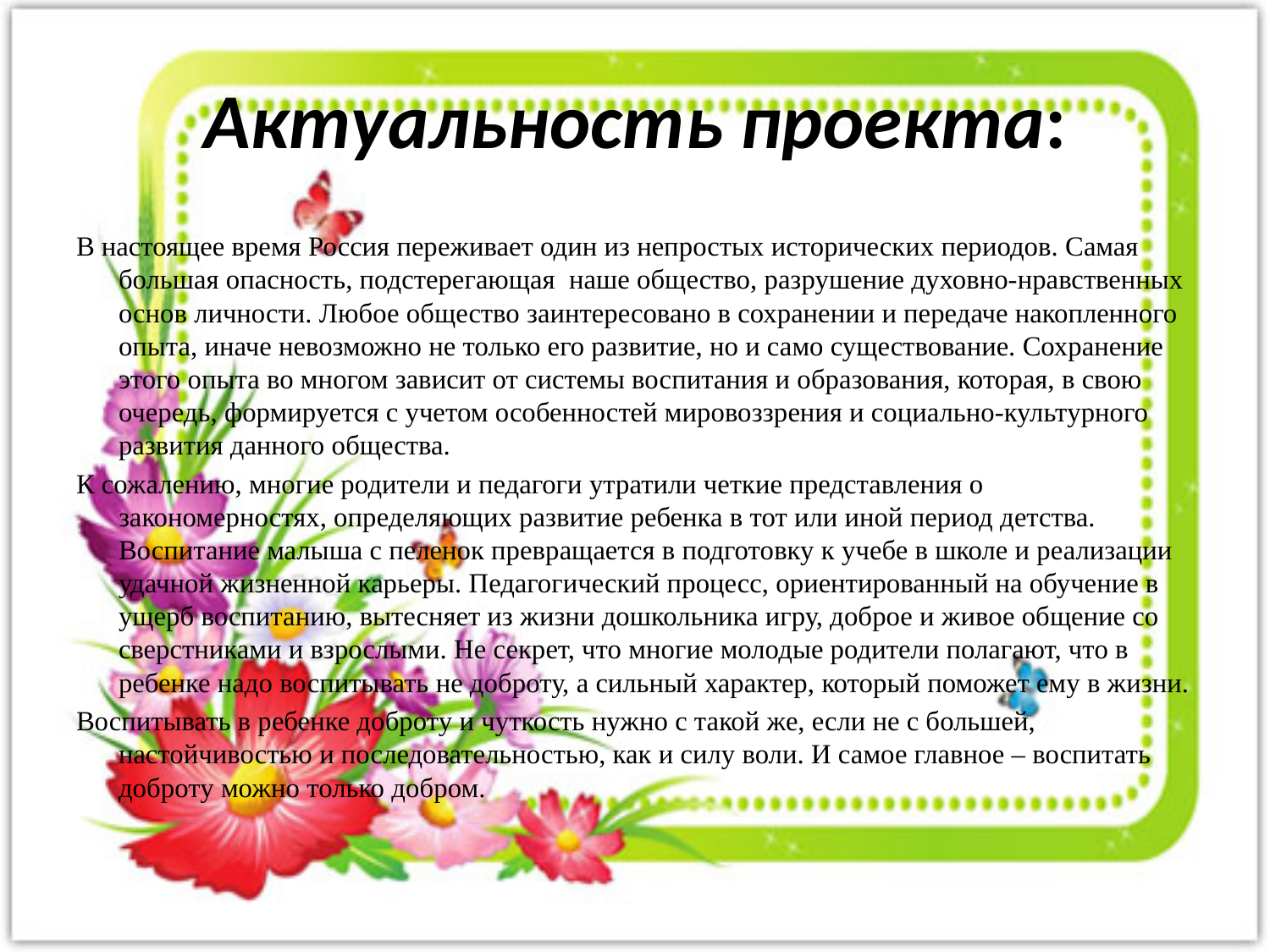

# Актуальность проекта:
В настоящее время Россия переживает один из непростых исторических периодов. Самая большая опасность, подстерегающая  наше общество, разрушение духовно-нравственных основ личности. Любое общество заинтересовано в сохранении и передаче накопленного опыта, иначе невозможно не только его развитие, но и само существование. Сохранение этого опыта во многом зависит от системы воспитания и образования, которая, в свою очередь, формируется с учетом особенностей мировоззрения и социально-культурного развития данного общества.
К сожалению, многие родители и педагоги утратили четкие представления о закономерностях, определяющих развитие ребенка в тот или иной период детства. Воспитание малыша с пеленок превращается в подготовку к учебе в школе и реализации удачной жизненной карьеры. Педагогический процесс, ориентированный на обучение в ущерб воспитанию, вытесняет из жизни дошкольника игру, доброе и живое общение со сверстниками и взрослыми. Не секрет, что многие молодые родители полагают, что в ребенке надо воспитывать не доброту, а сильный характер, который поможет ему в жизни.
Воспитывать в ребенке доброту и чуткость нужно с такой же, если не с большей, настойчивостью и последовательностью, как и силу воли. И самое главное – воспитать доброту можно только добром.